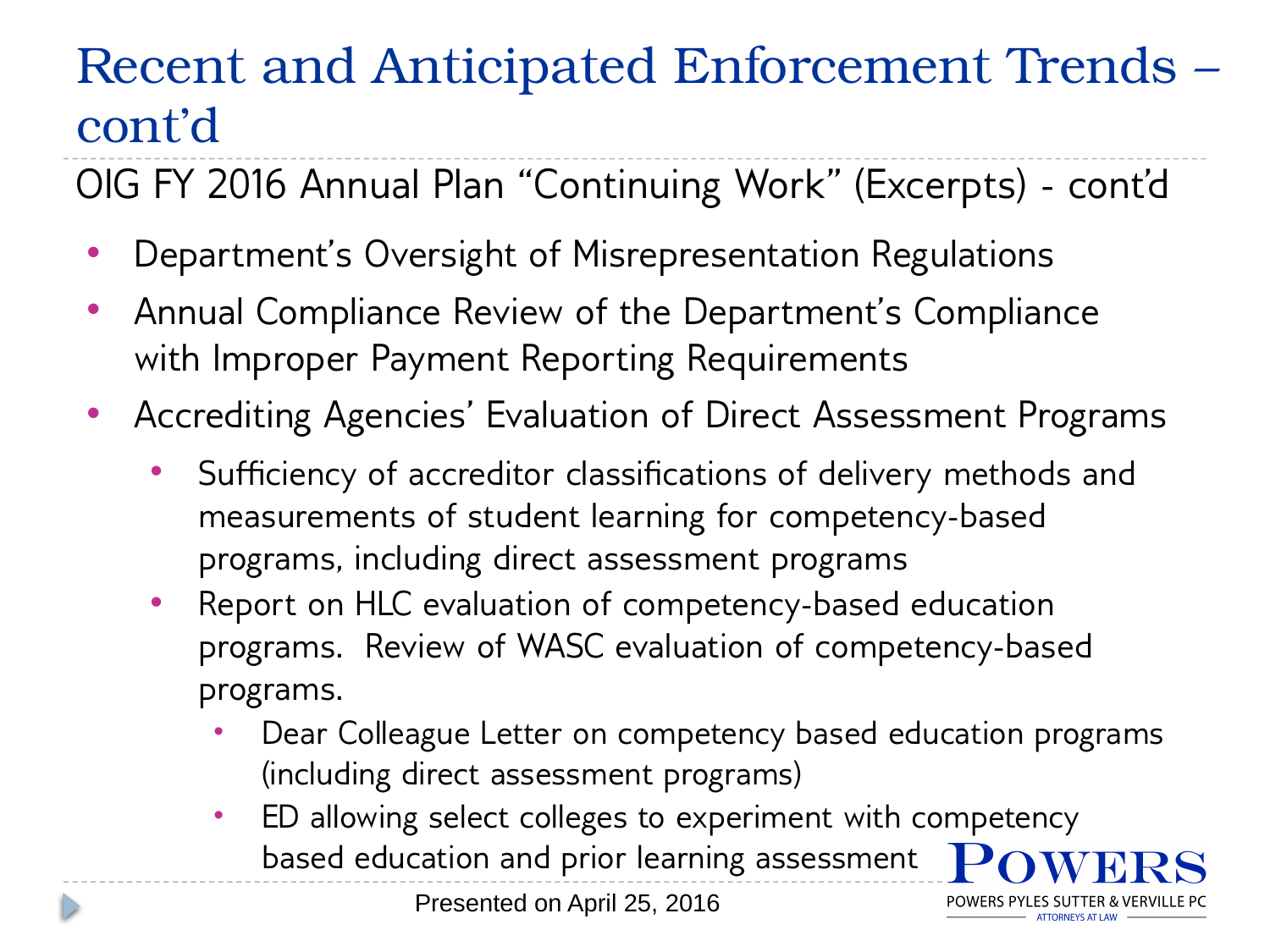

# Recent and Anticipated Enforcement Trends – cont’d
OIG FY 2016 Annual Plan “Continuing Work” (Excerpts) - cont’d
Department’s Oversight of Misrepresentation Regulations
Annual Compliance Review of the Department’s Compliance with Improper Payment Reporting Requirements
Accrediting Agencies’ Evaluation of Direct Assessment Programs
Sufficiency of accreditor classifications of delivery methods and measurements of student learning for competency-based programs, including direct assessment programs
Report on HLC evaluation of competency-based education programs.  Review of WASC evaluation of competency-based programs.
Dear Colleague Letter on competency based education programs (including direct assessment programs)
ED allowing select colleges to experiment with competency based education and prior learning assessment
Presented on April 25, 2016